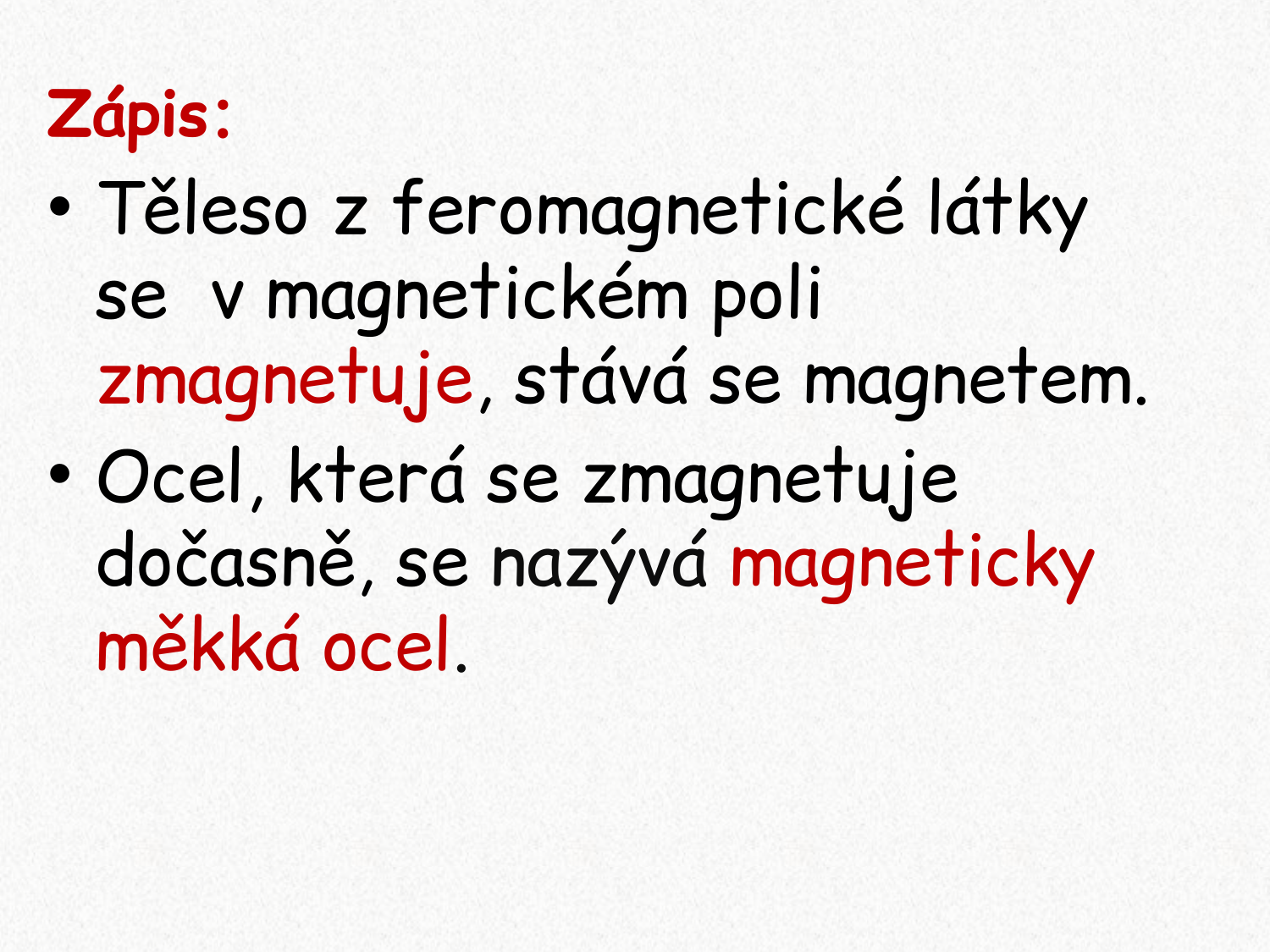

Zápis:
Těleso z feromagnetické látky se  v magnetickém poli zmagnetuje, stává se magnetem.
Ocel, která se zmagnetuje dočasně, se nazývá magneticky měkká ocel.